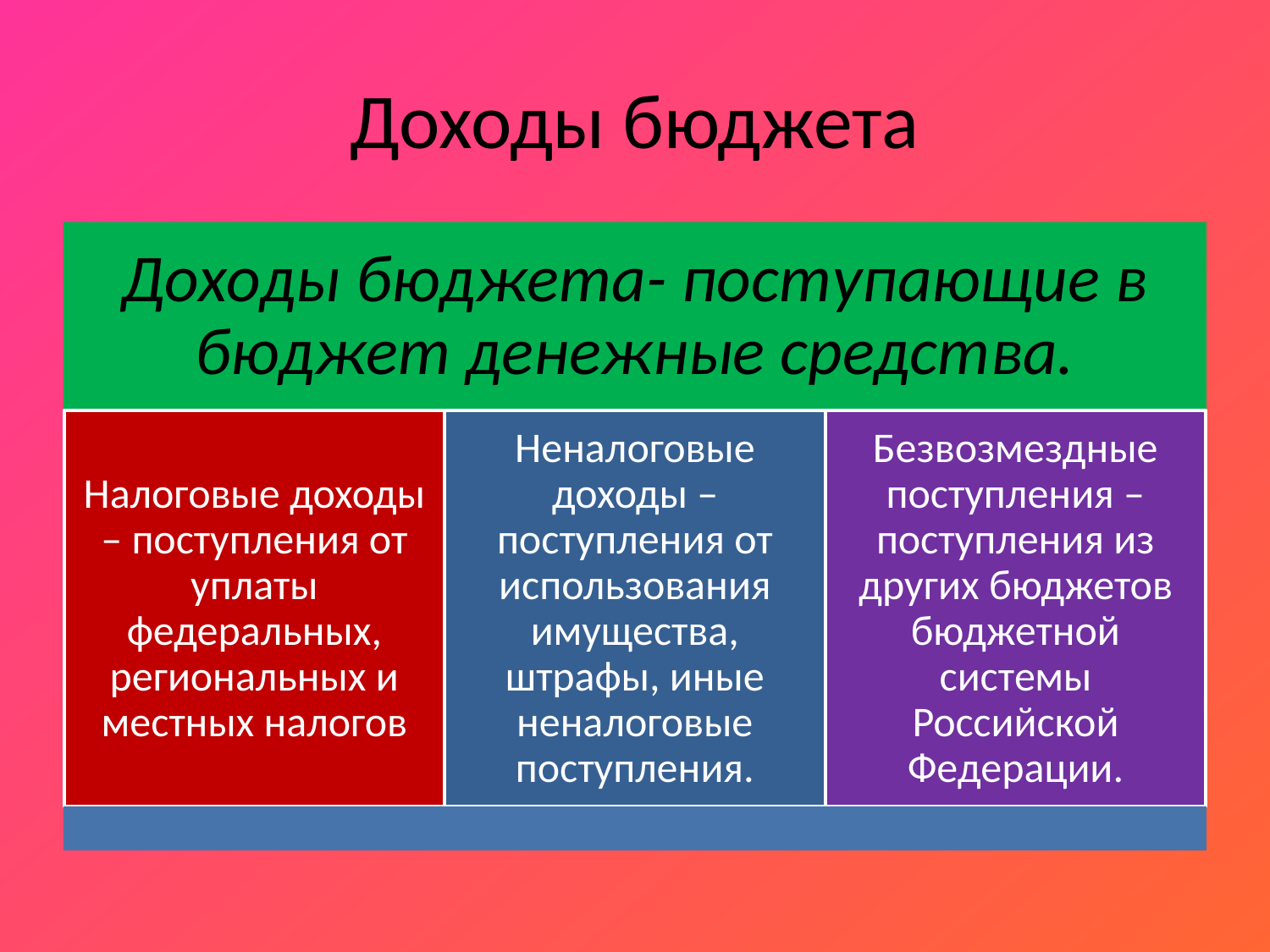

# Доходы бюджета
Доходы бюджета- поступающие в бюджет денежные средства.
Налоговые доходы – поступления от уплаты федеральных, региональных и местных налогов
Неналоговые доходы – поступления от использования имущества, штрафы, иные неналоговые поступления.
Безвозмездные поступления – поступления из других бюджетов бюджетной системы Российской Федерации.